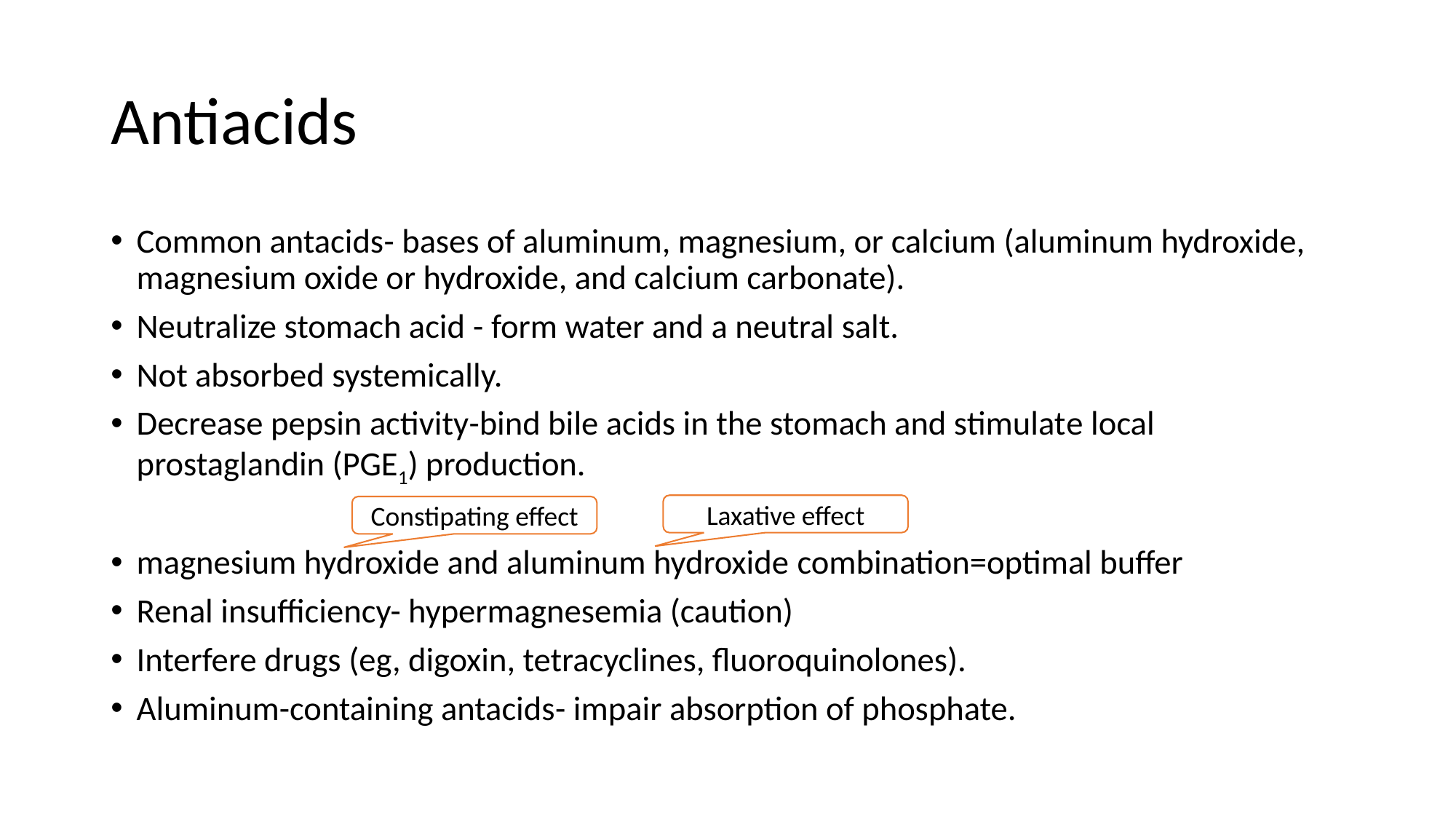

# Antiacids
Common antacids- bases of aluminum, magnesium, or calcium (aluminum hydroxide, magnesium oxide or hydroxide, and calcium carbonate).
Neutralize stomach acid - form water and a neutral salt.
Not absorbed systemically.
Decrease pepsin activity-bind bile acids in the stomach and stimulate local prostaglandin (PGE1) production.

magnesium hydroxide and aluminum hydroxide combination=optimal buffer
Renal insufficiency- hypermagnesemia (caution)
Interfere drugs (eg, digoxin, tetracyclines, fluoroquinolones).
Aluminum-containing antacids- impair absorption of phosphate.
Laxative effect
Constipating effect